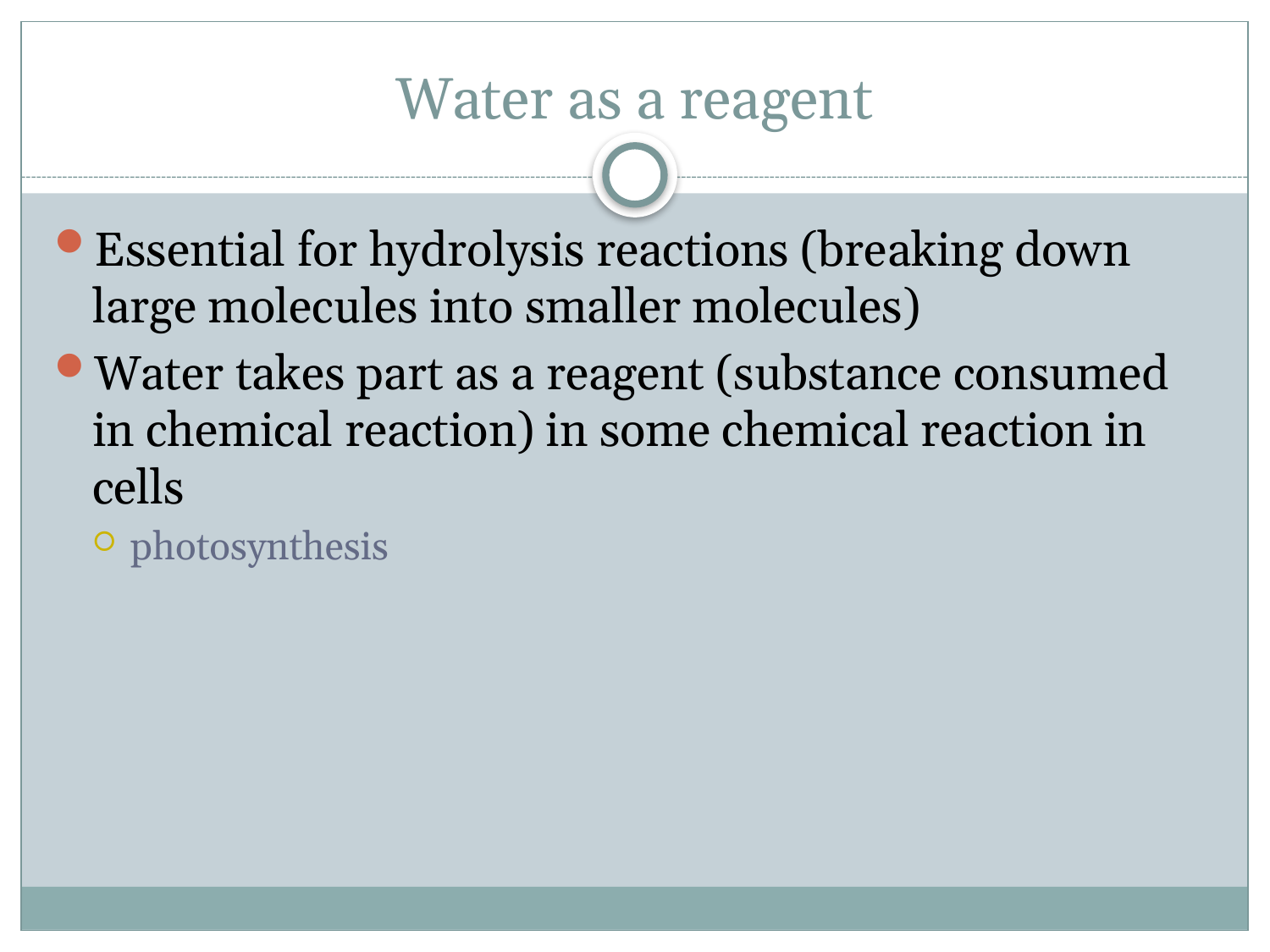

# Water as a reagent
Essential for hydrolysis reactions (breaking down large molecules into smaller molecules)
Water takes part as a reagent (substance consumed in chemical reaction) in some chemical reaction in cells
photosynthesis